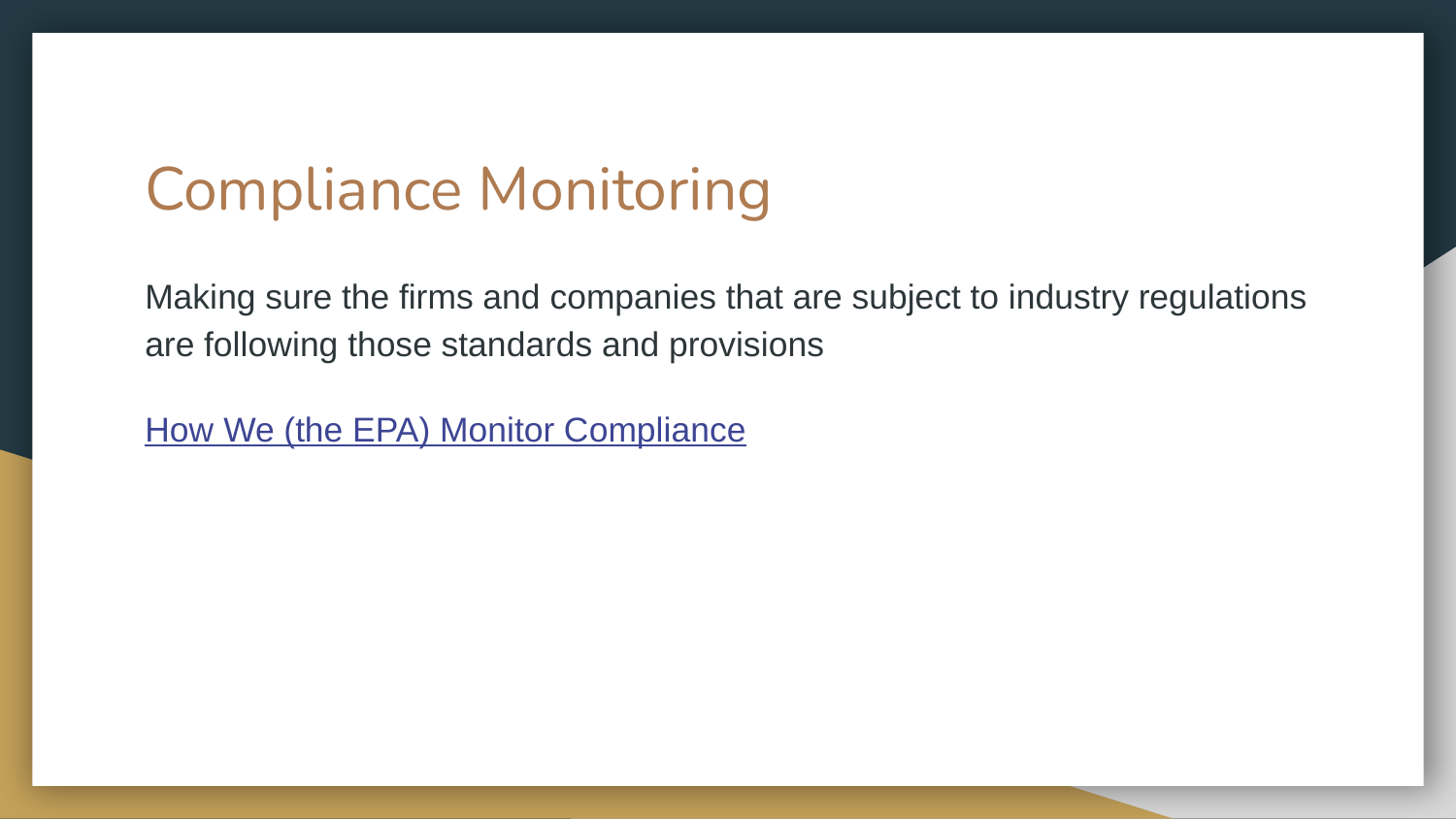

# Compliance Monitoring
Making sure the firms and companies that are subject to industry regulations are following those standards and provisions
How We (the EPA) Monitor Compliance